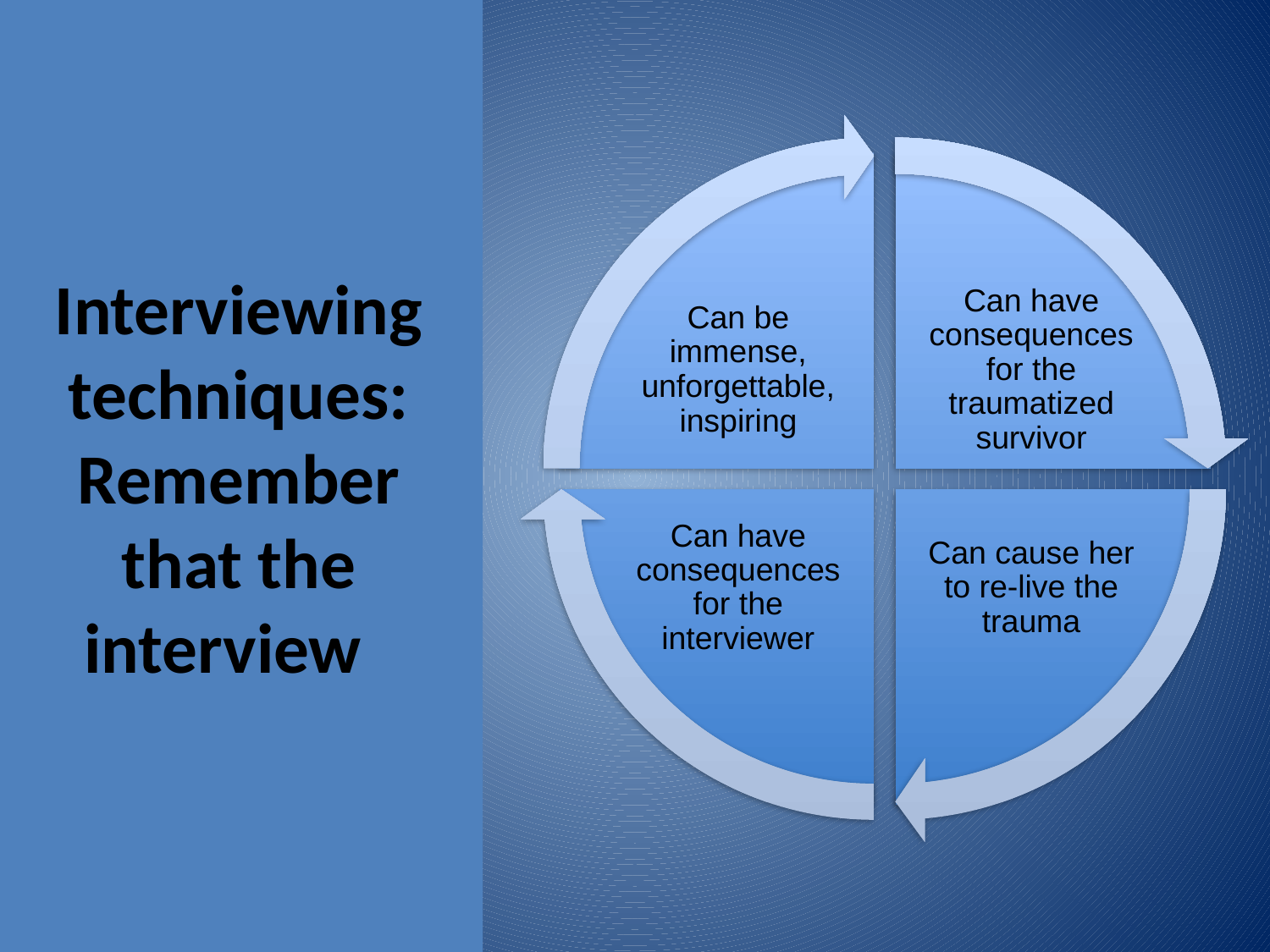

# Interviewing techniques: Remember that the interview

Can be immense, unforgettable, inspiring
Can have consequences for the traumatized survivor
Can have consequences for the interviewer
Can cause her to re-live the trauma